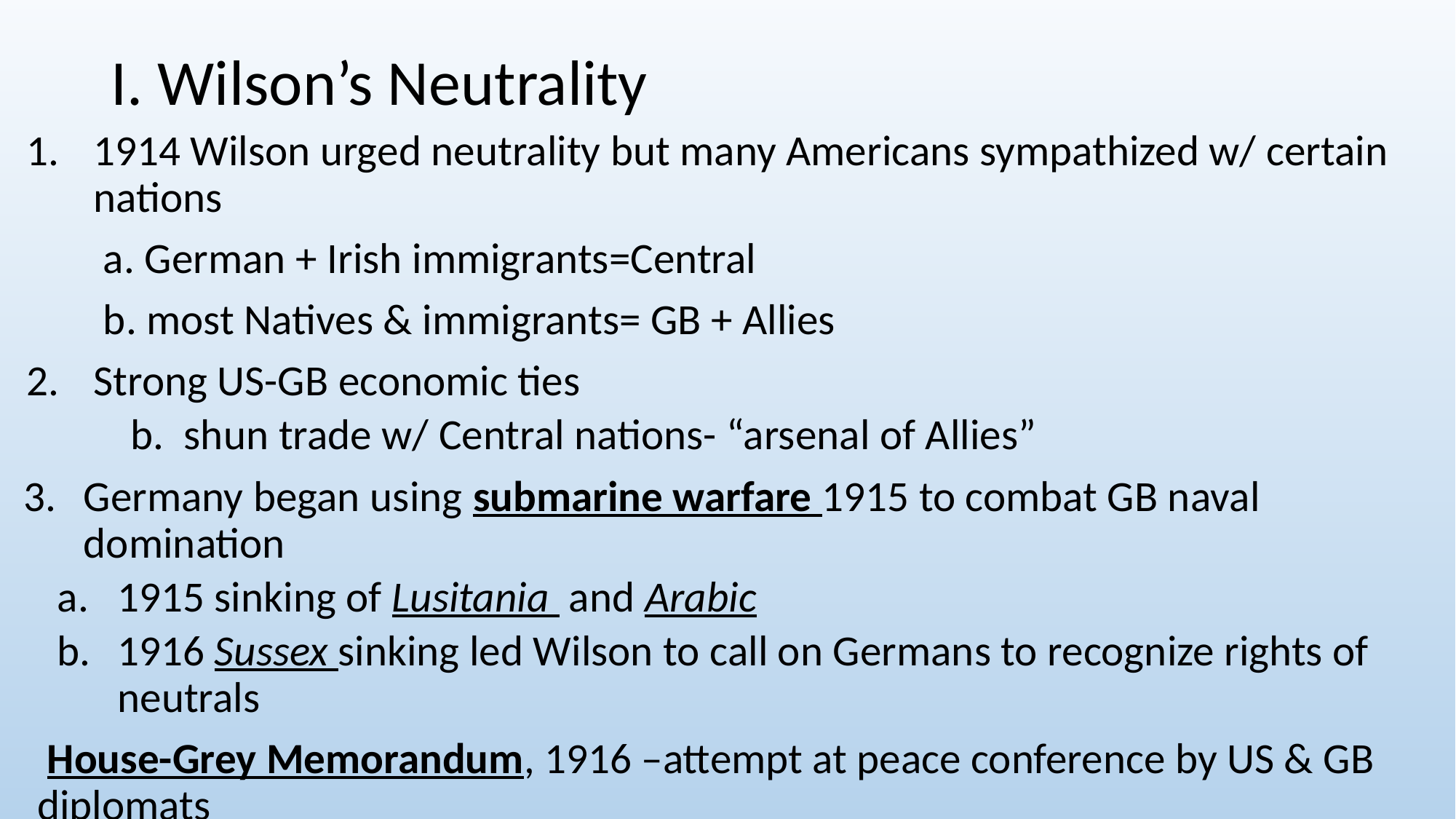

# I. Wilson’s Neutrality
1.	1914 Wilson urged neutrality but many Americans sympathized w/ certain nations
	 a. German + Irish immigrants=Central
	 b. most Natives & immigrants= GB + Allies
2.	Strong US-GB economic ties
	b.  shun trade w/ Central nations- “arsenal of Allies”
Germany began using submarine warfare 1915 to combat GB naval domination
1915 sinking of Lusitania  and Arabic
1916 Sussex sinking led Wilson to call on Germans to recognize rights of neutrals
		 House-Grey Memorandum, 1916 –attempt at peace conference by US & GB diplomats